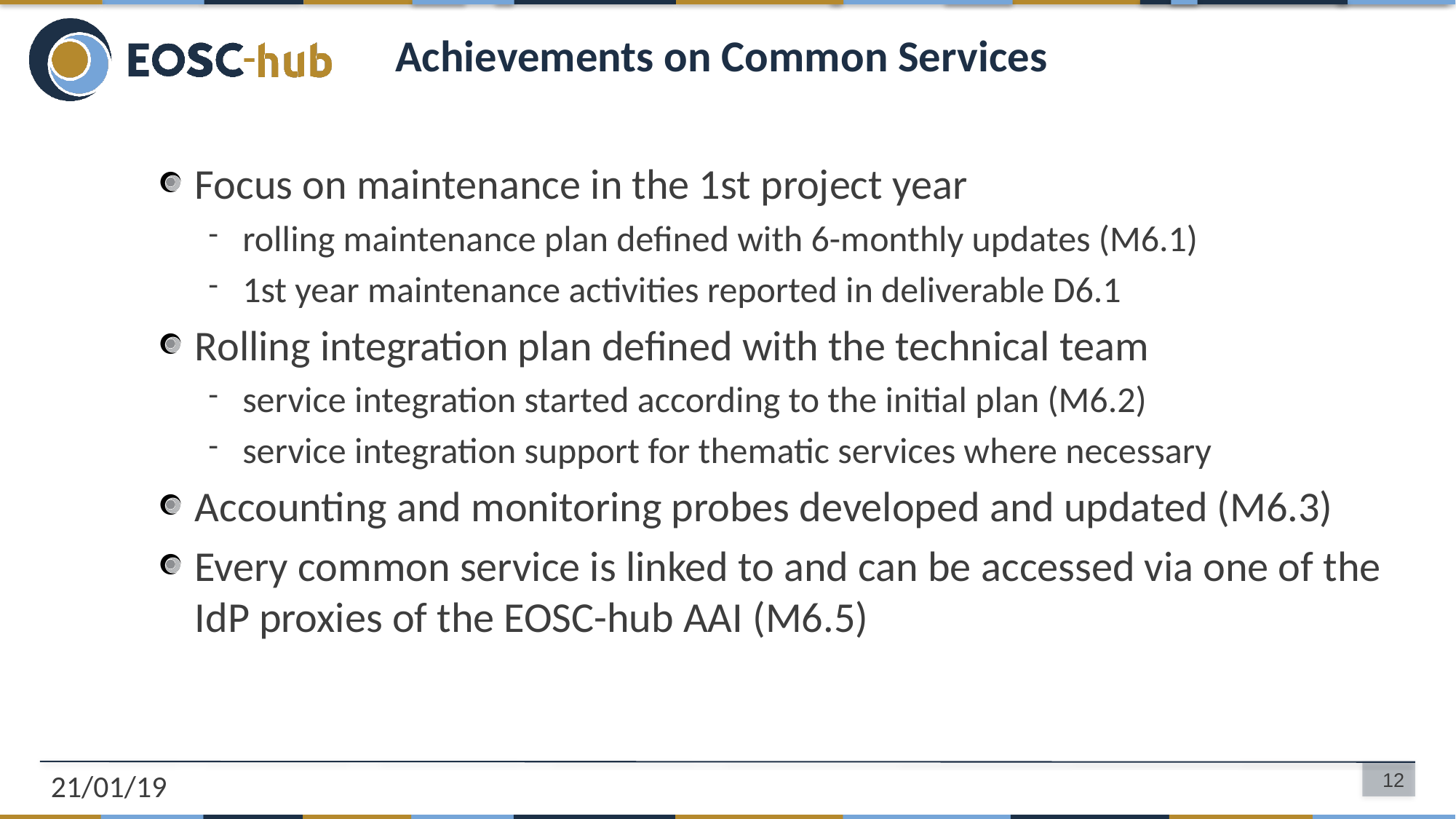

# Achievements on Common Services
Focus on maintenance in the 1st project year
rolling maintenance plan defined with 6-monthly updates (M6.1)
1st year maintenance activities reported in deliverable D6.1
Rolling integration plan defined with the technical team
service integration started according to the initial plan (M6.2)
service integration support for thematic services where necessary
Accounting and monitoring probes developed and updated (M6.3)
Every common service is linked to and can be accessed via one of the IdP proxies of the EOSC-hub AAI (M6.5)
21/01/19
12